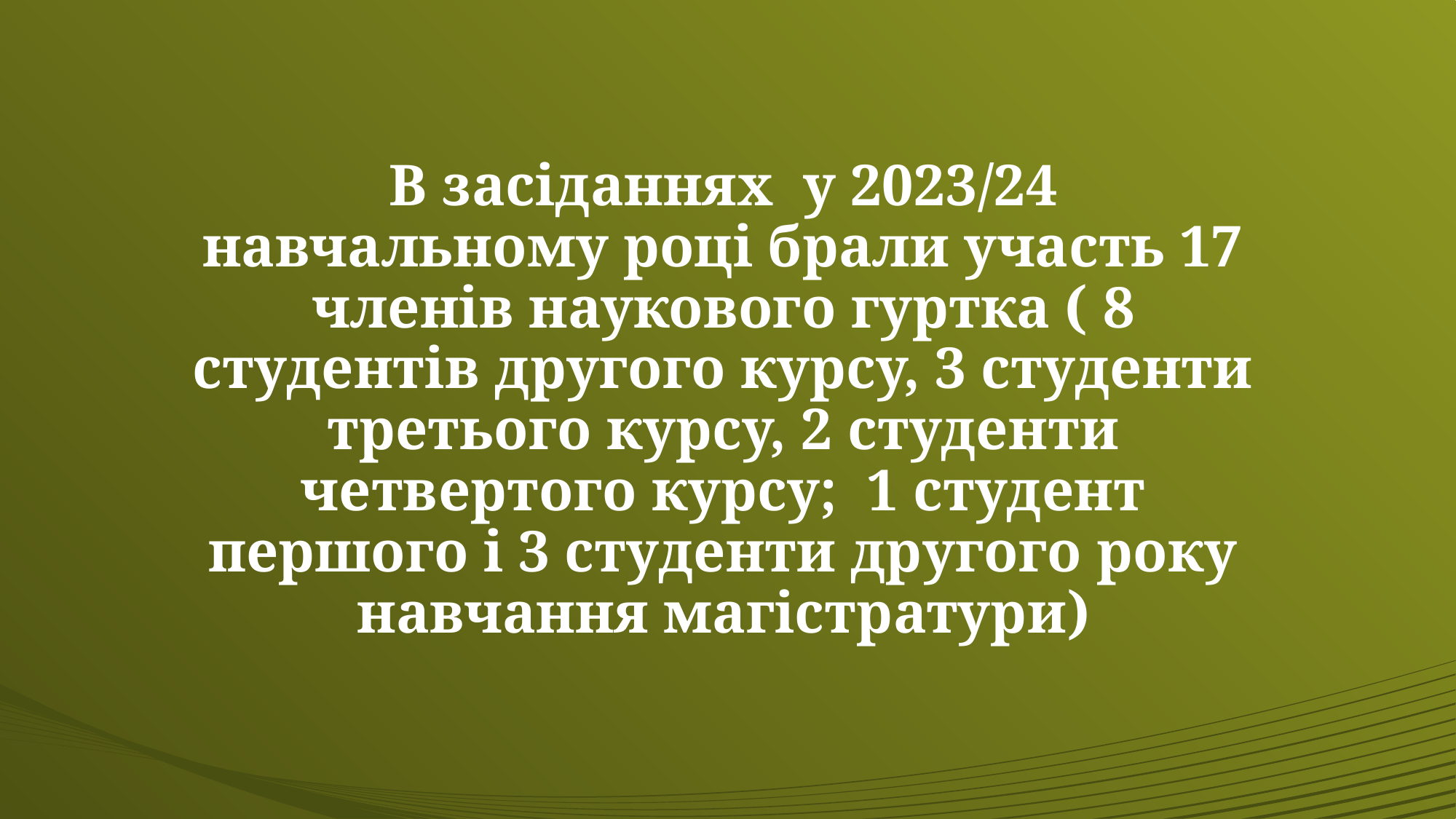

# В засіданнях  у 2023/24 навчальному році брали участь 17 членів наукового гуртка ( 8 студентів другого курсу, 3 студенти третього курсу, 2 студенти четвертого курсу;  1 студент першого і 3 студенти другого року навчання магістратури)